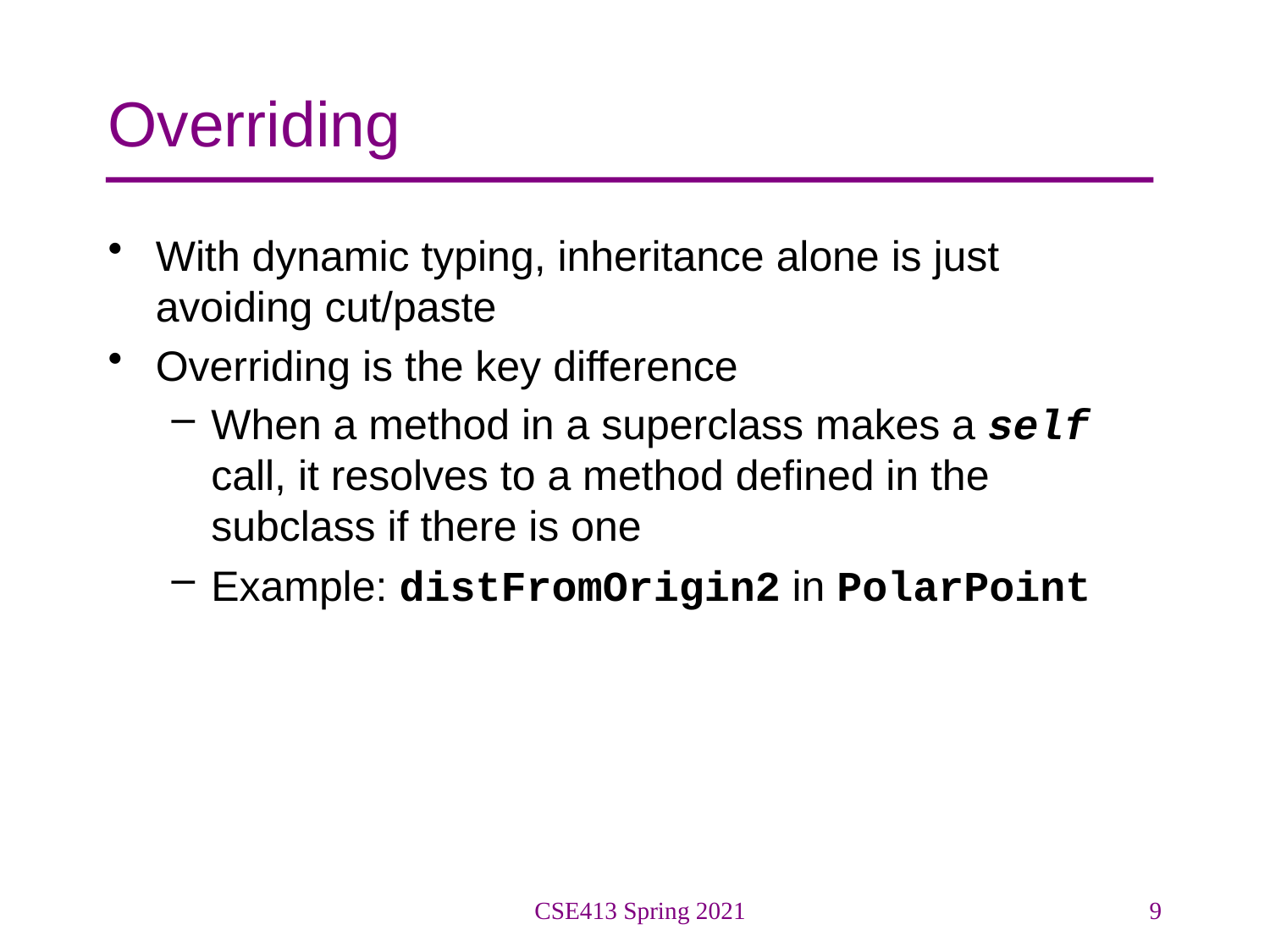

# Overriding
With dynamic typing, inheritance alone is just avoiding cut/paste
Overriding is the key difference
When a method in a superclass makes a self call, it resolves to a method defined in the subclass if there is one
Example: distFromOrigin2 in PolarPoint
CSE413 Spring 2021
9